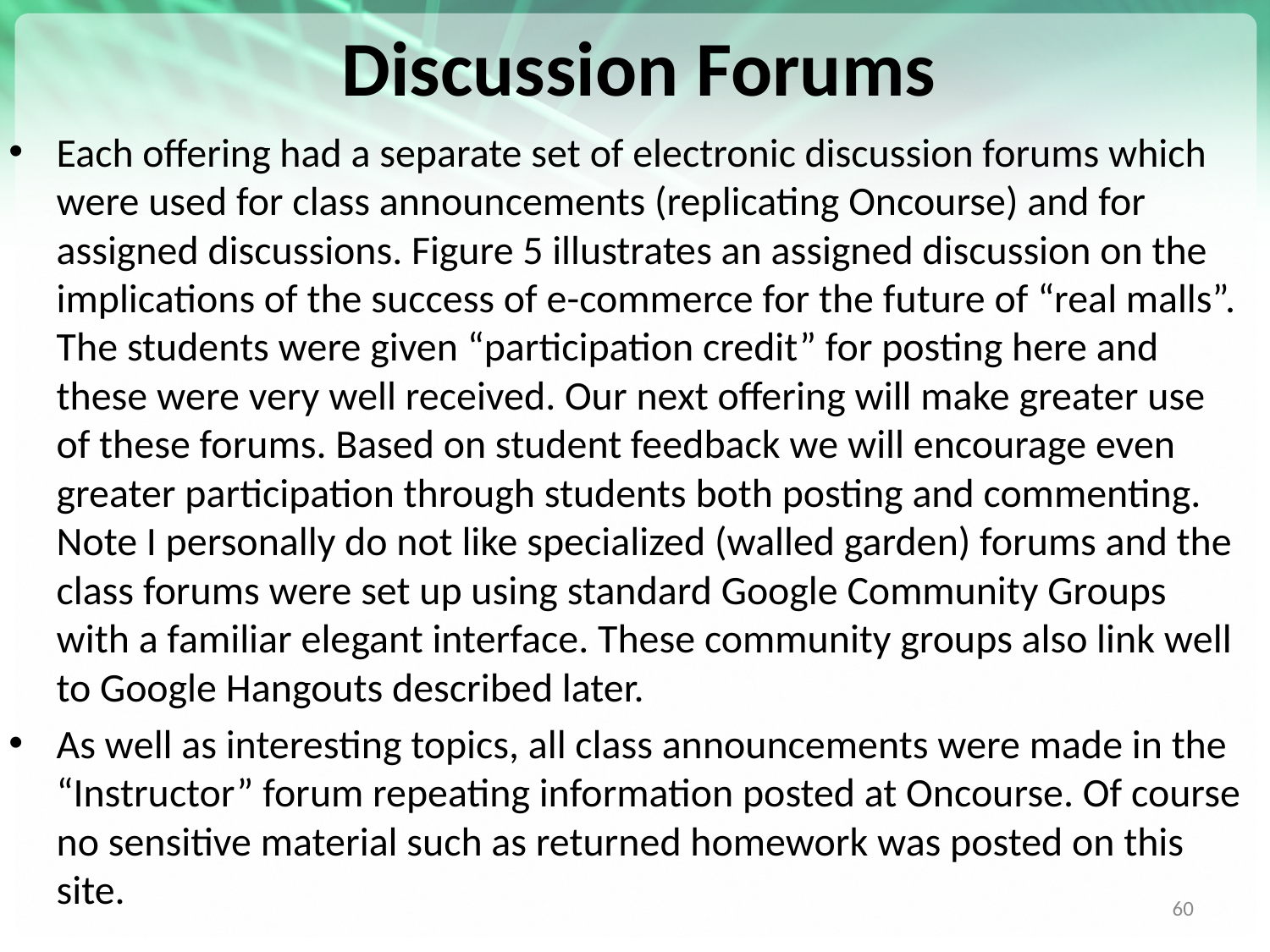

# Discussion Forums
Each offering had a separate set of electronic discussion forums which were used for class announcements (replicating Oncourse) and for assigned discussions. Figure 5 illustrates an assigned discussion on the implications of the success of e-commerce for the future of “real malls”. The students were given “participation credit” for posting here and these were very well received. Our next offering will make greater use of these forums. Based on student feedback we will encourage even greater participation through students both posting and commenting. Note I personally do not like specialized (walled garden) forums and the class forums were set up using standard Google Community Groups with a familiar elegant interface. These community groups also link well to Google Hangouts described later.
As well as interesting topics, all class announcements were made in the “Instructor” forum repeating information posted at Oncourse. Of course no sensitive material such as returned homework was posted on this site.

60